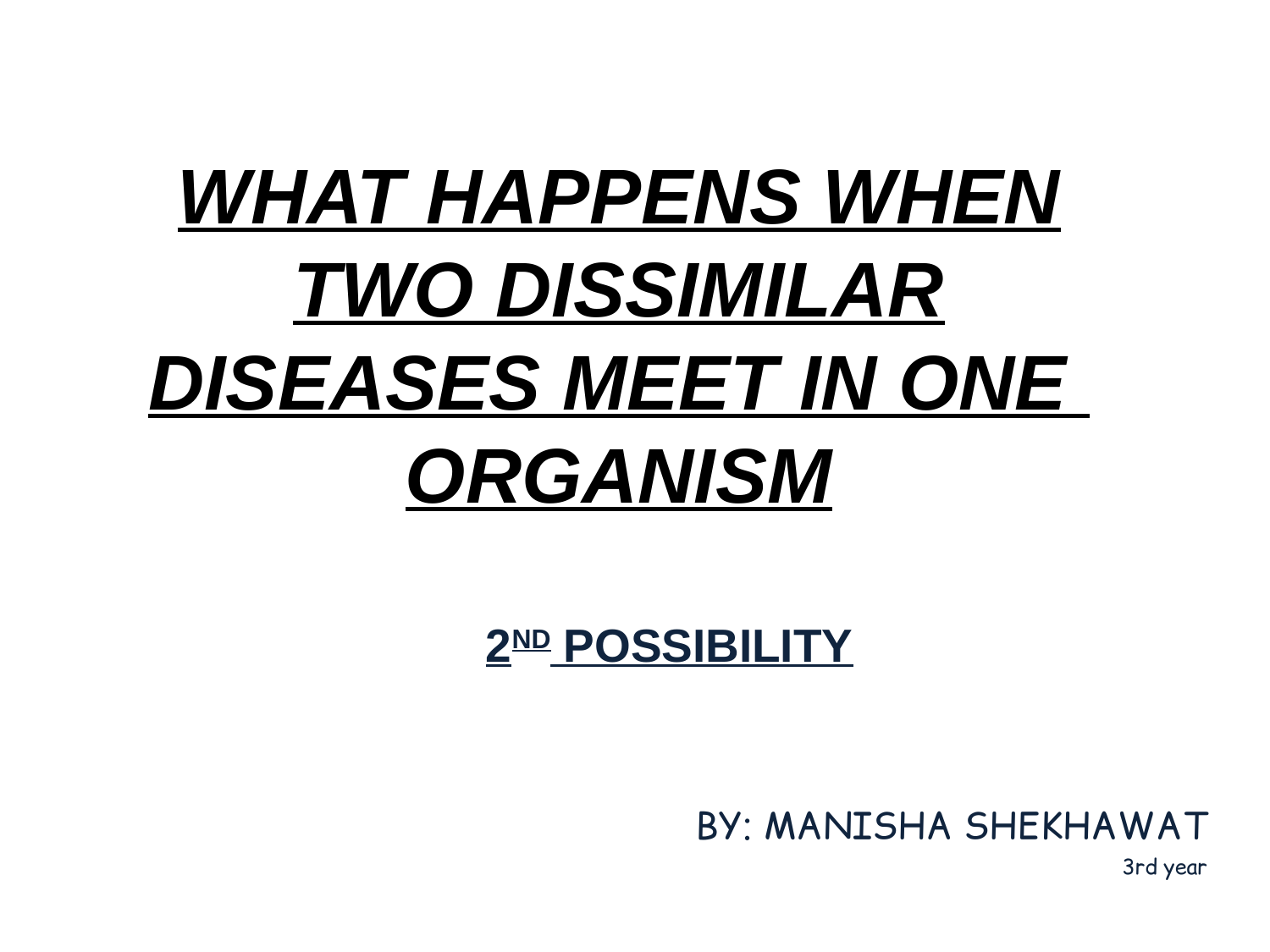

# WHAT HAPPENS WHEN TWO DISSIMILAR DISEASES MEET IN ONE ORGANISM

2ND POSSIBILITY

   BY: MANISHA SHEKHAWAT
3rd year